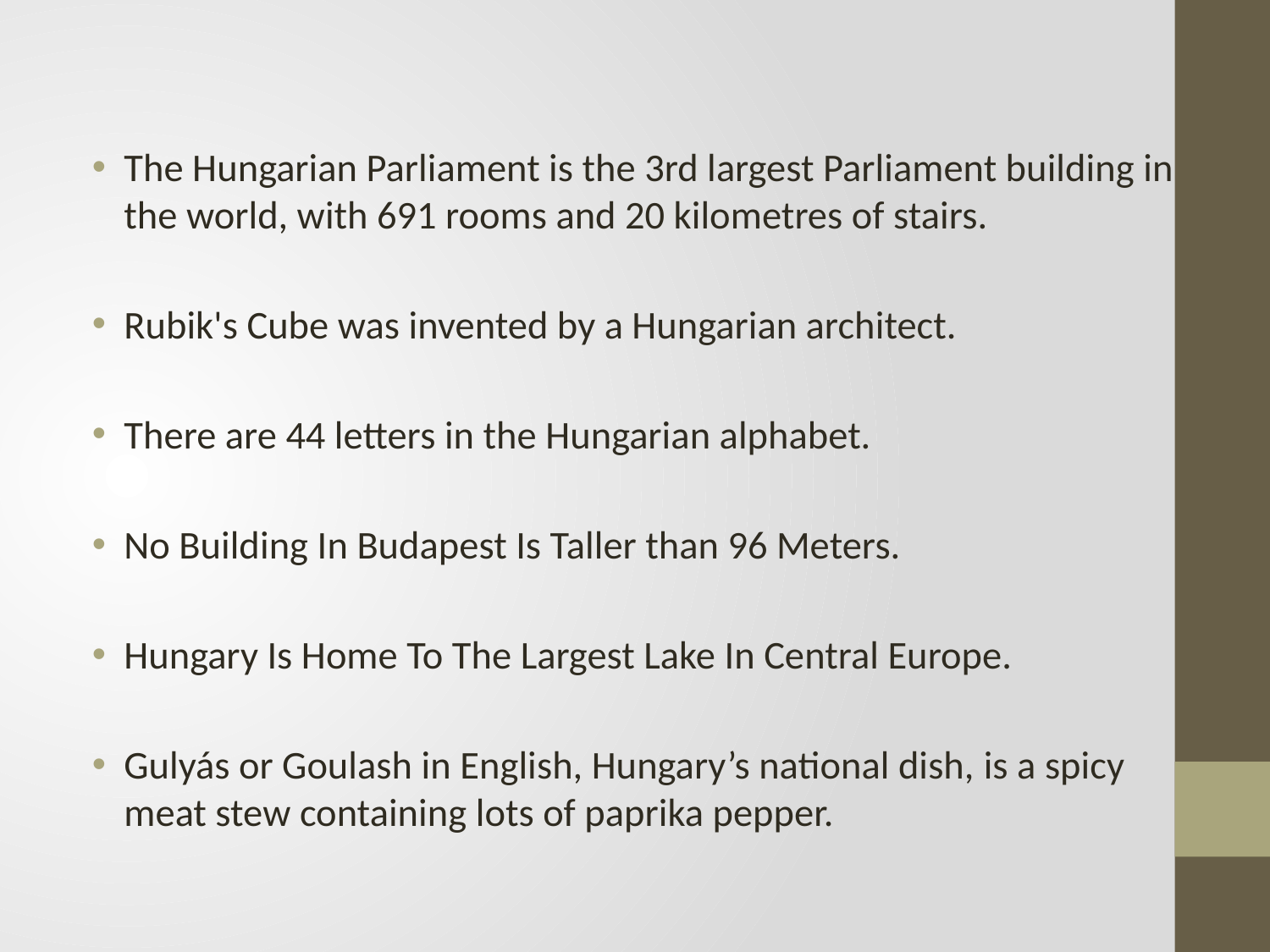

#
The Hungarian Parliament is the 3rd largest Parliament building in the world, with 691 rooms and 20 kilometres of stairs.

Rubik's Cube was invented by a Hungarian architect.

There are 44 letters in the Hungarian alphabet.

No Building In Budapest Is Taller than 96 Meters.

Hungary Is Home To The Largest Lake In Central Europe.

Gulyás or Goulash in English, Hungary’s national dish, is a spicy meat stew containing lots of paprika pepper.